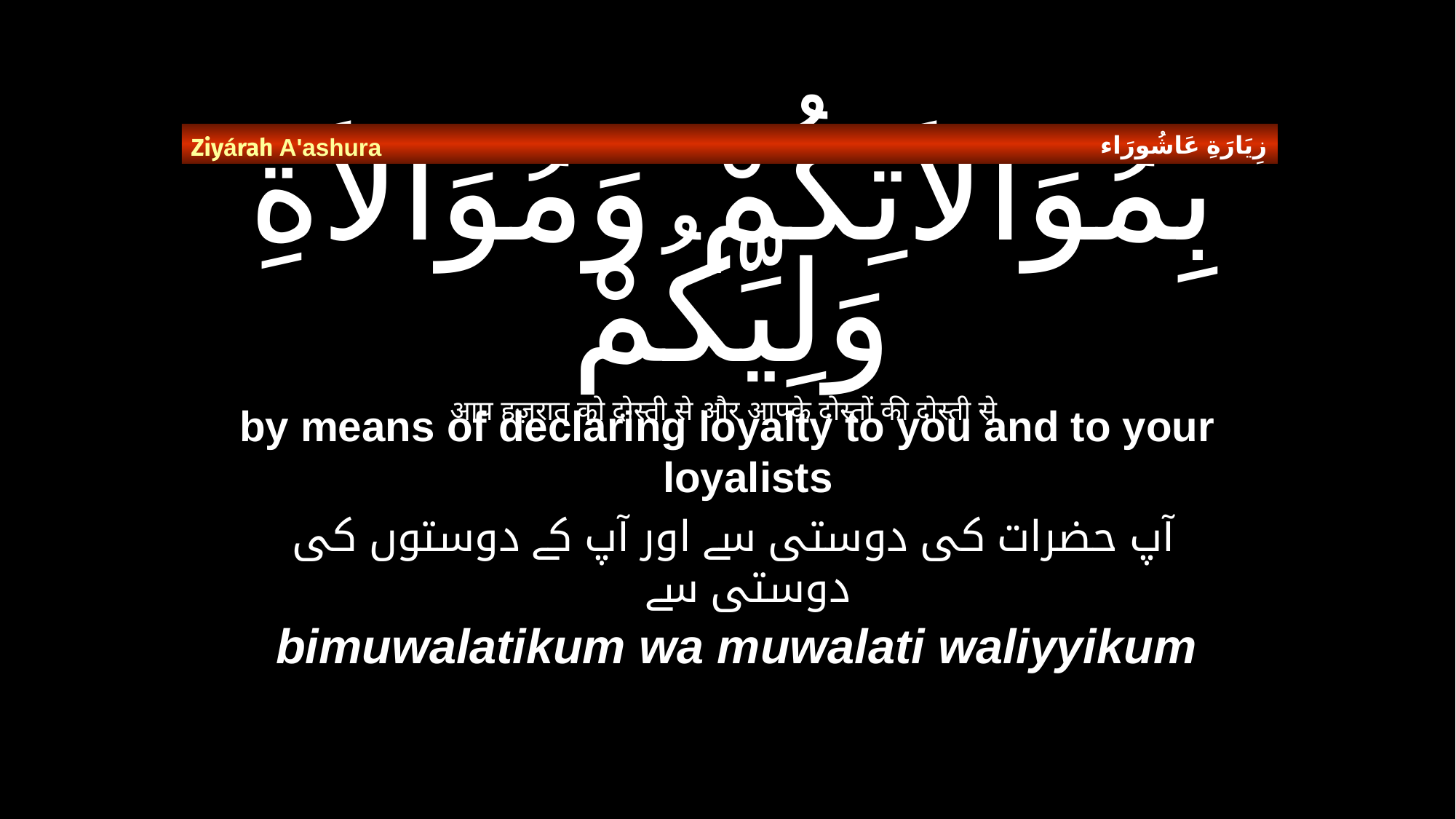

زِيَارَةِ عَاشُورَاء
Ziyárah A'ashura
# بِمُوَالاَتِكُمْ وَمُوَالاَةِ وَلِيِّكُمْ
आप हज़रात को दोस्ती से और आपके दोस्तों की दोस्ती से
by means of declaring loyalty to you and to your loyalists
 آپ حضرات کی دوستی سے اور آپ کے دوستوں کی دوستی سے
bimuwalatikum wa muwalati waliyyikum